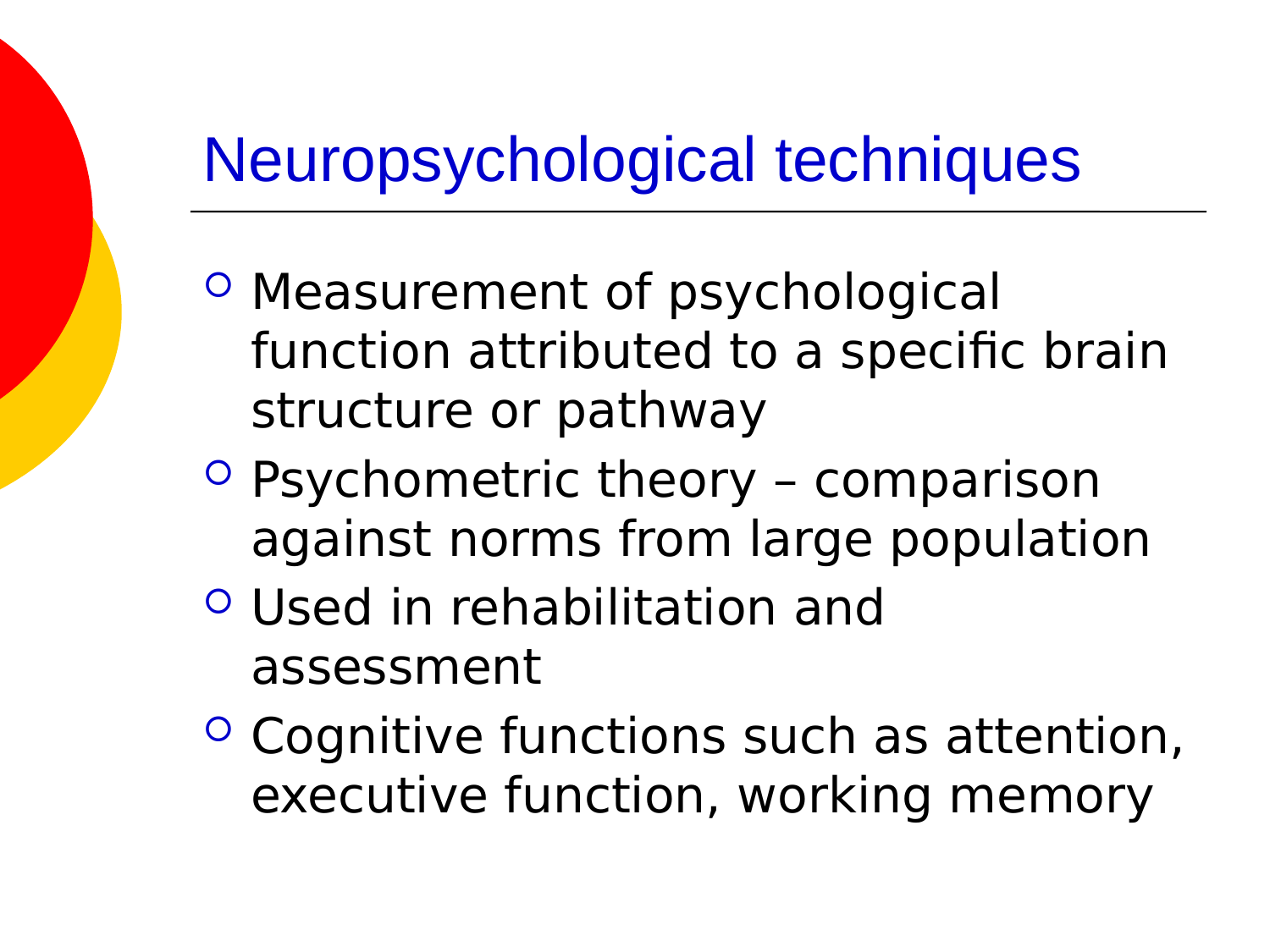

# Neuropsychological techniques
Measurement of psychological function attributed to a specific brain structure or pathway
Psychometric theory – comparison against norms from large population
Used in rehabilitation and assessment
Cognitive functions such as attention, executive function, working memory